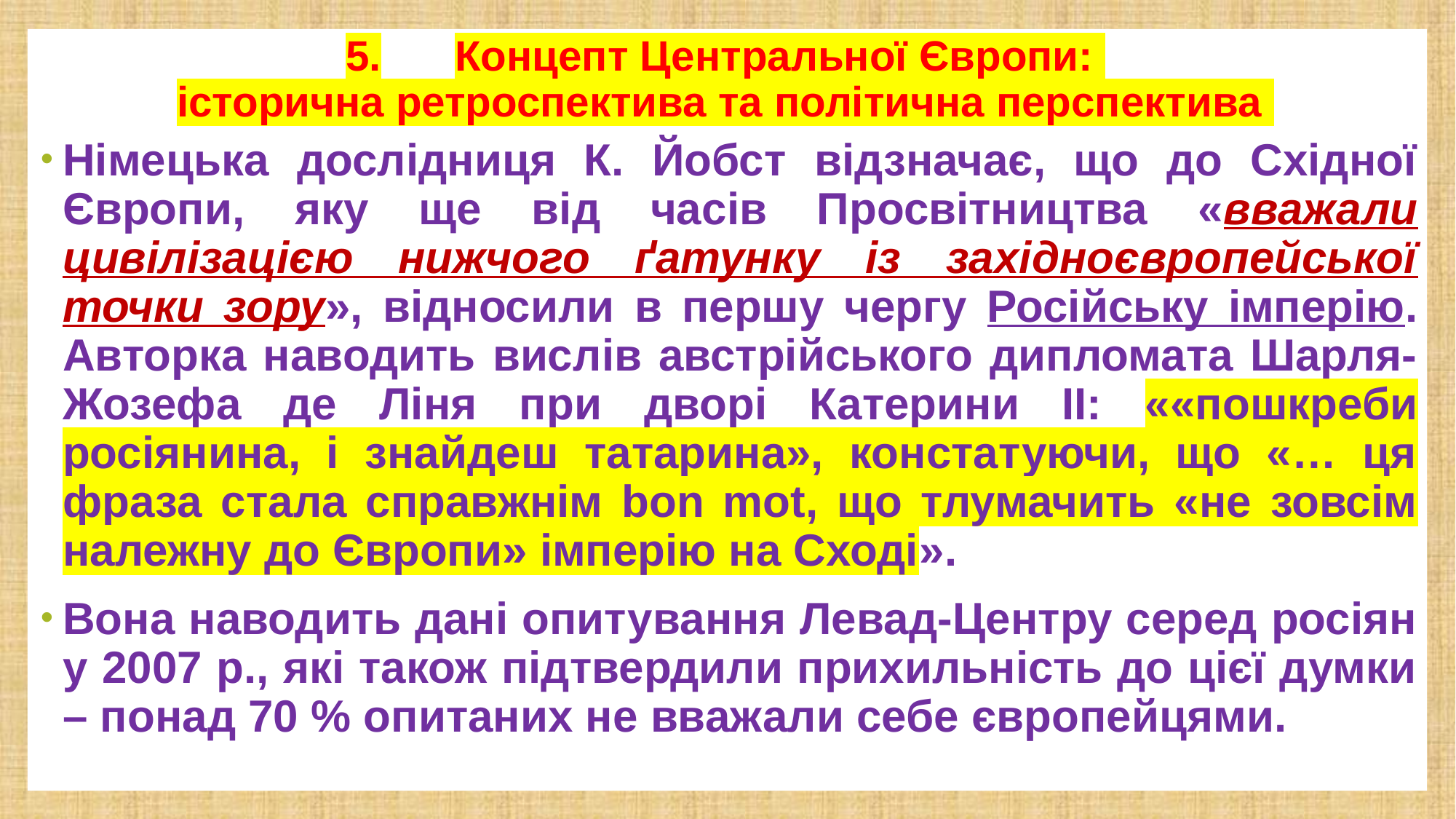

# 5.	Концепт Центральної Європи: історична ретроспектива та політична перспектива
Німецька дослідниця К. Йобст відзначає, що до Східної Європи, яку ще від часів Просвітництва «вважали цивілізацією нижчого ґатунку із західноєвропейської точки зору», відносили в першу чергу Російську імперію. Авторка наводить вислів австрійського дипломата Шарля-Жозефа де Ліня при дворі Катерини II: ««пошкреби росіянина, і знайдеш татарина», констатуючи, що «… ця фраза стала справжнім bon mot, що тлумачить «не зовсім належну до Європи» імперію на Сході».
Вона наводить дані опитування Левад-Центру серед росіян у 2007 р., які також підтвердили прихильність до цієї думки – понад 70 % опитаних не вважали себе європейцями.